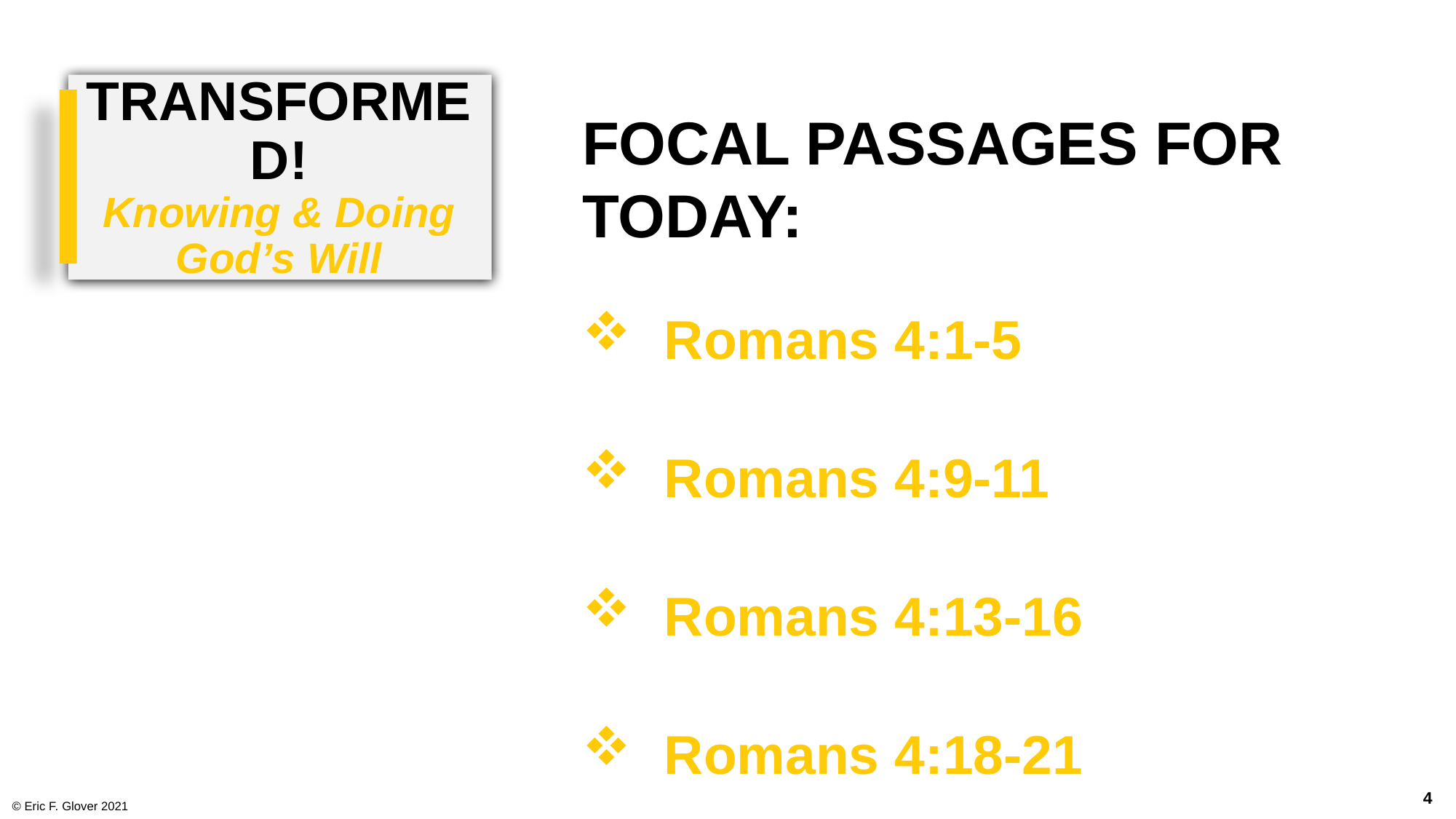

# Transformed! Knowing & Doing God’s Will
Focal Passages for Today:
Romans 4:1-5
Romans 4:9-11
Romans 4:13-16
Romans 4:18-21